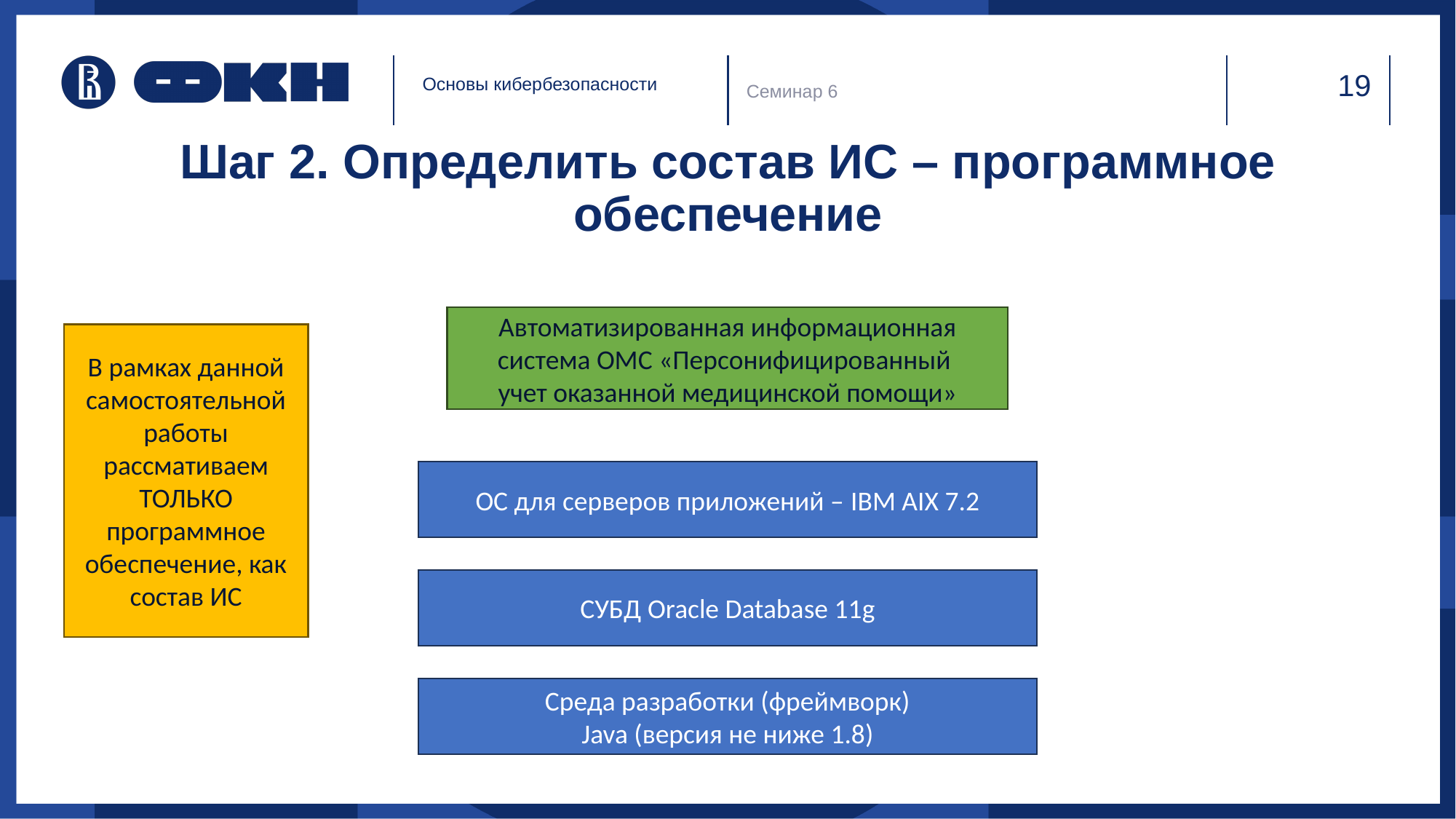

Семинар 6
# Шаг 2. Определить состав ИС – программное обеспечение
Автоматизированная информационная система ОМС «Персонифицированный
учет оказанной медицинской помощи»
В рамках данной самостоятельной работы рассмативаем ТОЛЬКО программное обеспечение, как состав ИС
ОС для серверов приложений – IBM AIX 7.2
СУБД Oracle Database 11g
Среда разработки (фреймворк)
Java (версия не ниже 1.8)